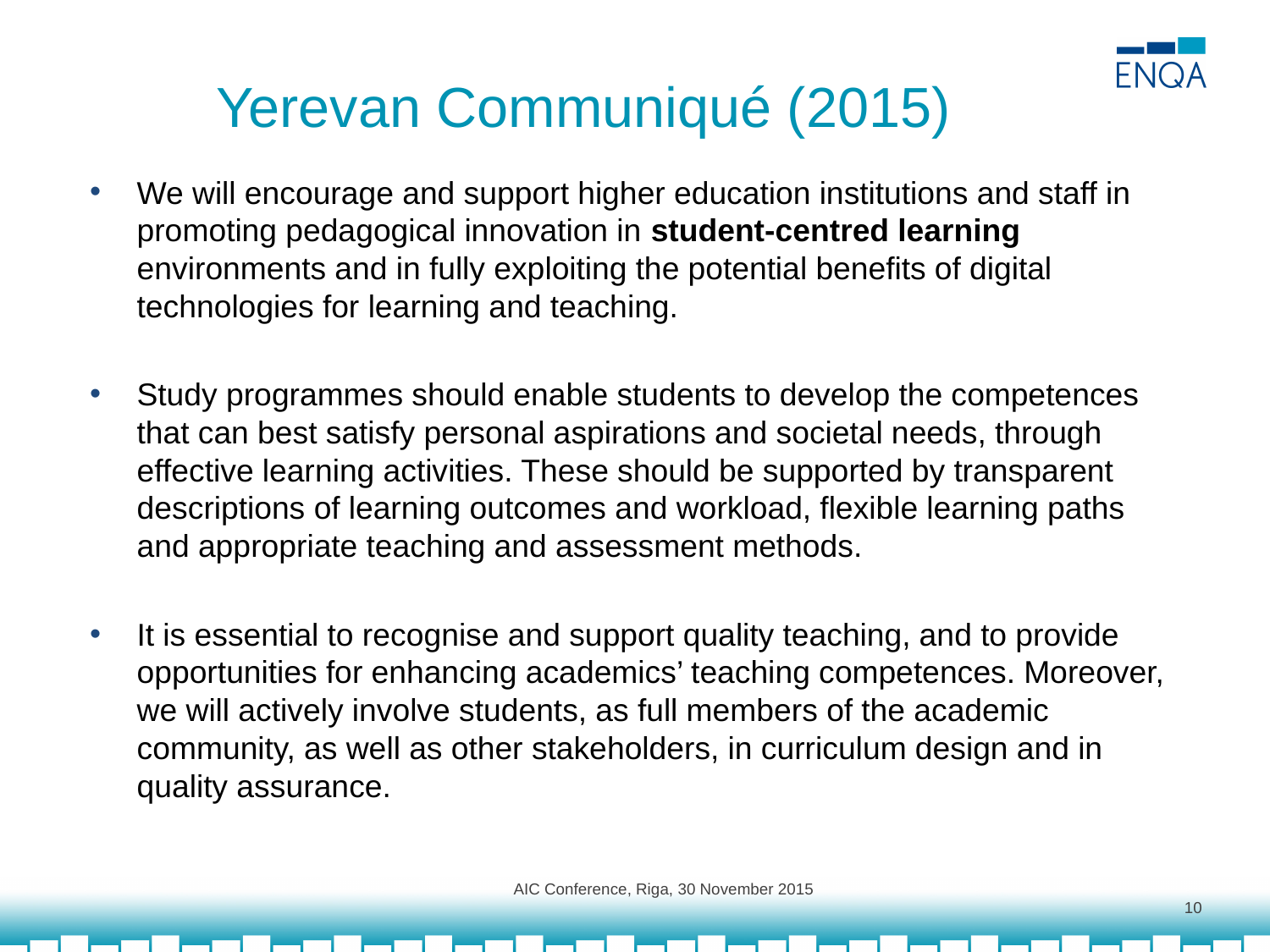

# Yerevan Communiqué (2015)

We will encourage and support higher education institutions and staff in promoting pedagogical innovation in student-centred learning environments and in fully exploiting the potential benefits of digital technologies for learning and teaching.

Study programmes should enable students to develop the competences that can best satisfy personal aspirations and societal needs, through effective learning activities. These should be supported by transparent descriptions of learning outcomes and workload, flexible learning paths and appropriate teaching and assessment methods.

It is essential to recognise and support quality teaching, and to provide opportunities for enhancing academics’ teaching competences. Moreover, we will actively involve students, as full members of the academic community, as well as other stakeholders, in curriculum design and in quality assurance.

AIC Conference, Riga, 30 November 2015
10